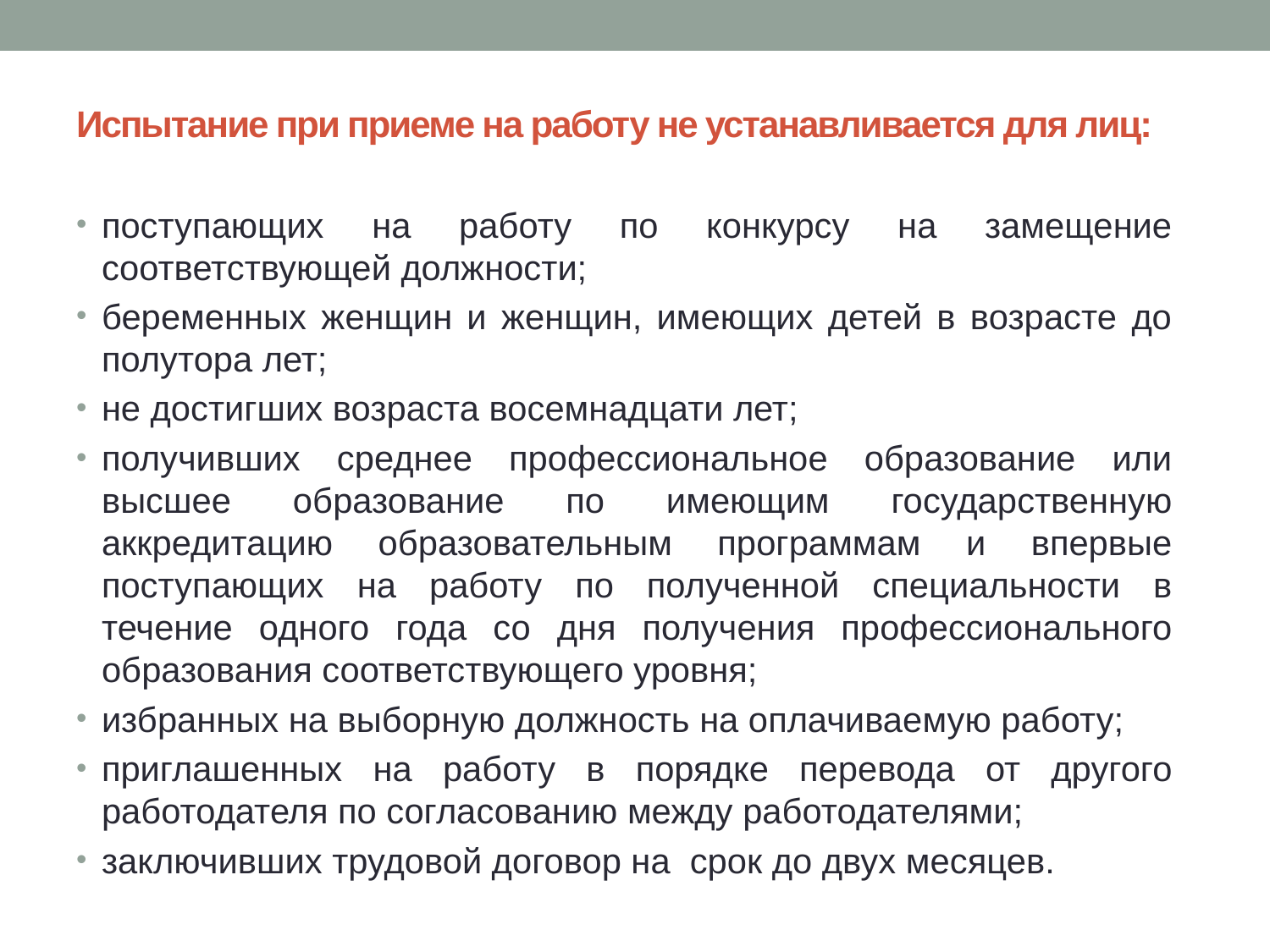

# Испытание при приеме на работу не устанавливается для лиц:
поступающих на работу по конкурсу на замещение соответствующей должности;
беременных женщин и женщин, имеющих детей в возрасте до полутора лет;
не достигших возраста восемнадцати лет;
получивших среднее профессиональное образование или высшее образование по имеющим государственную аккредитацию образовательным программам и впервые поступающих на работу по полученной специальности в течение одного года со дня получения профессионального образования соответствующего уровня;
избранных на выборную должность на оплачиваемую работу;
приглашенных на работу в порядке перевода от другого работодателя по согласованию между работодателями;
заключивших трудовой договор на  срок до двух месяцев.